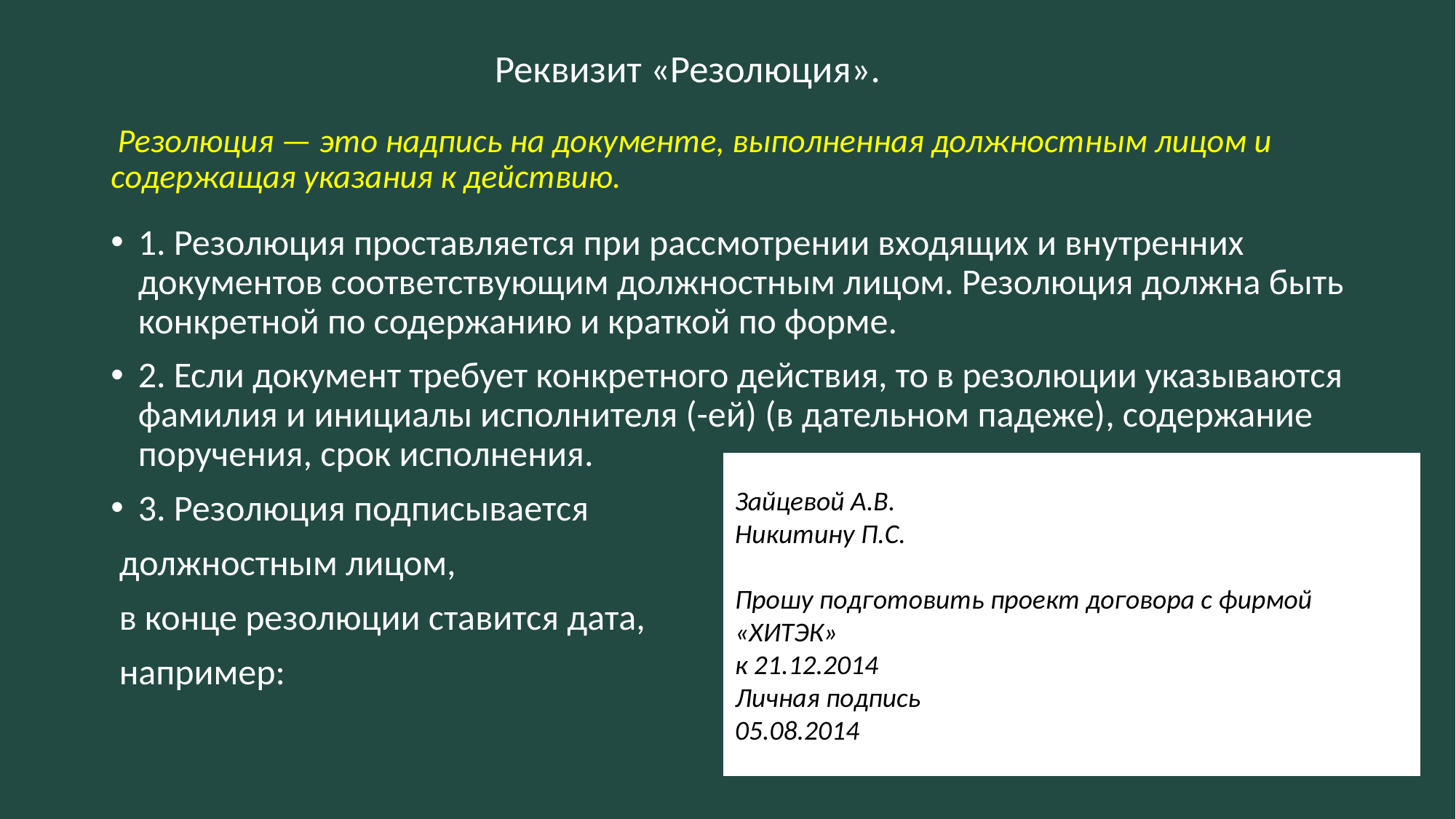

# Реквизит «Резолюция». Резолюция — это надпись на документе, выполненная должностным лицом и содержащая указания к действию.
1. Резолюция проставляется при рассмотрении входящих и внутренних документов соответствующим должностным лицом. Резолюция должна быть конкретной по содержанию и краткой по форме.
2. Если документ требует конкретного действия, то в резолюции указываются фамилия и инициалы исполнителя (-ей) (в дательном падеже), содержание поручения, срок исполнения.
3. Резолюция подписывается
 должностным лицом,
 в конце резолюции ставится дата,
 например:
Зайцевой А.В.
Никитину П.С.

Прошу подготовить проект договора с фирмой «ХИТЭК»
к 21.12.2014
Личная подпись
05.08.2014